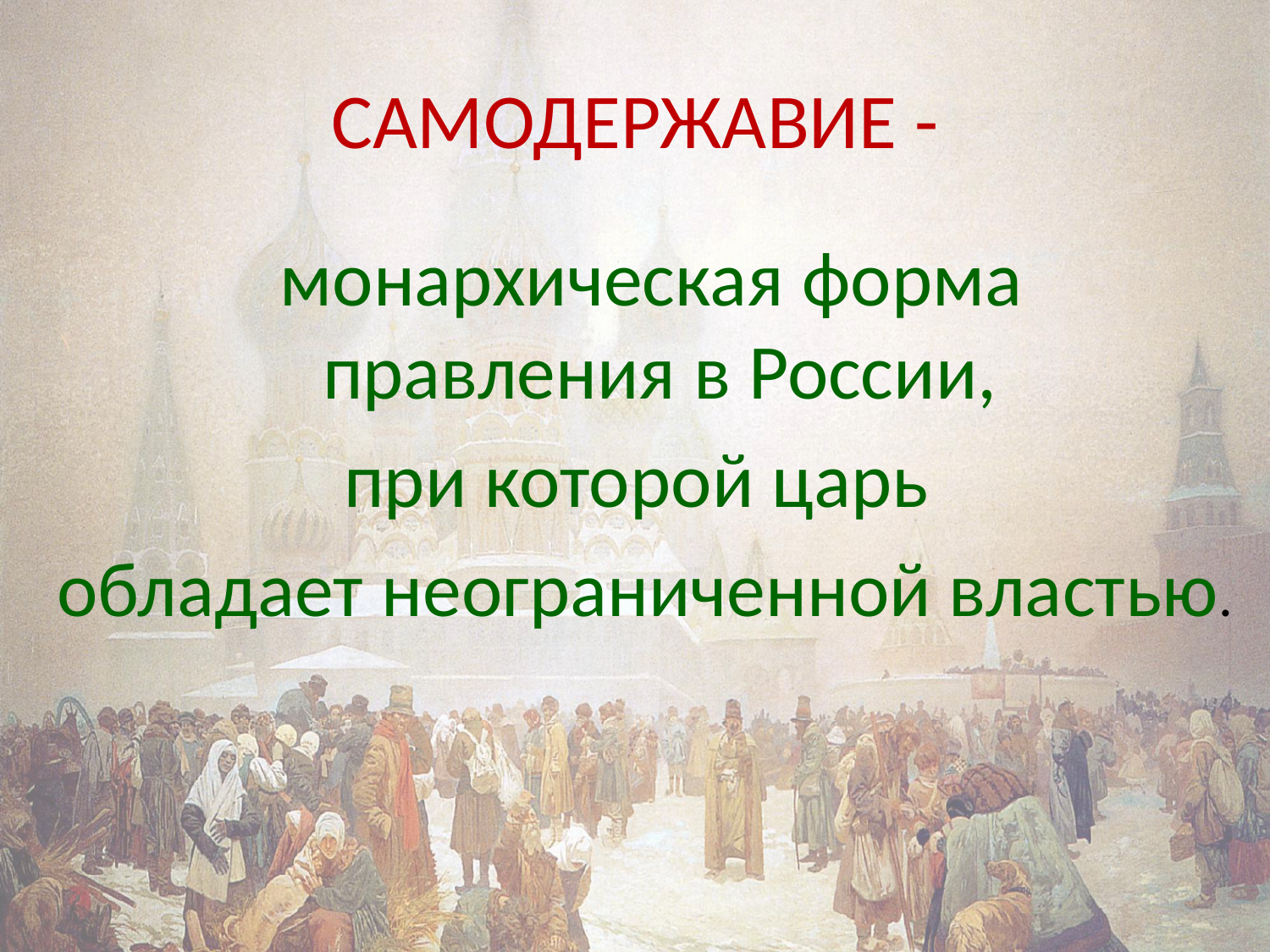

# САМОДЕРЖАВИЕ -
 монархическая форма правления в России,
при которой царь
обладает неограниченной властью.